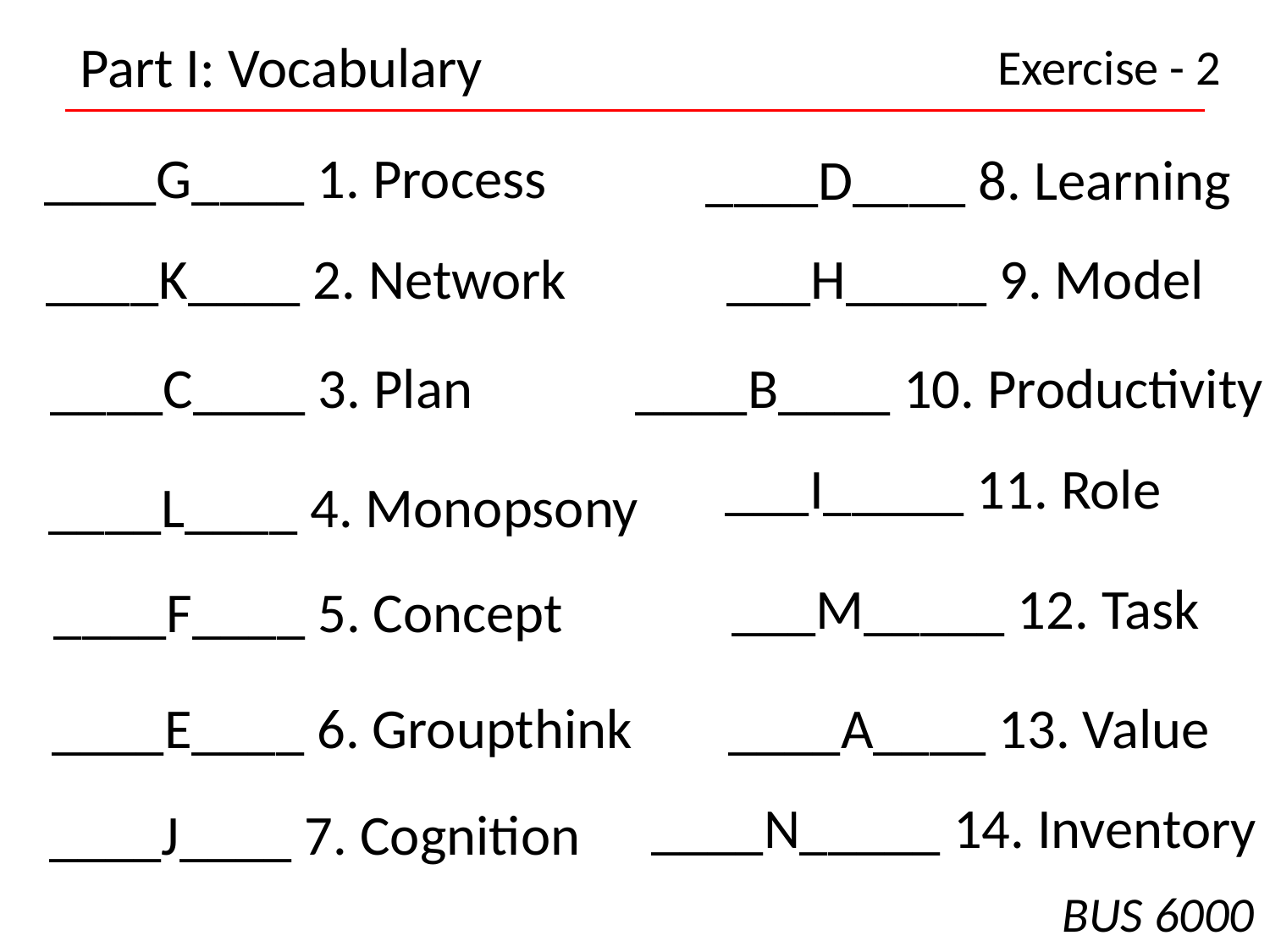

Part I: Vocabulary
Exercise - 2
____G____ 1. Process
____D____ 8. Learning
____K____ 2. Network
___H_____ 9. Model
____B____ 10. Productivity
____C____ 3. Plan
___I_____ 11. Role
____L____ 4. Monopsony
___M_____ 12. Task
____F____ 5. Concept
____E____ 6. Groupthink
____A____ 13. Value
____N_____ 14. Inventory
____J____ 7. Cognition
BUS 6000